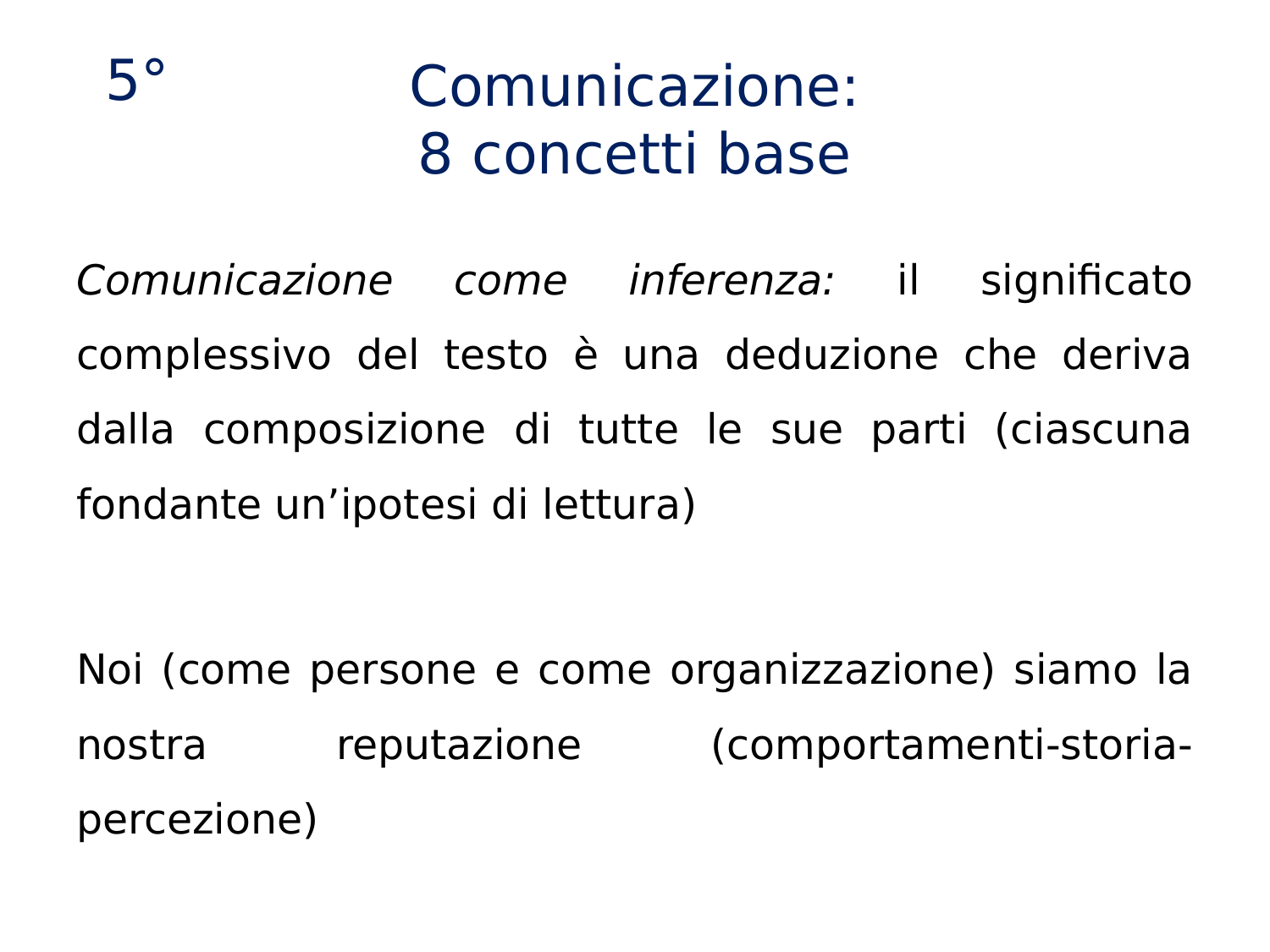

# Comunicazione: 8 concetti base
5°
Comunicazione come inferenza: il significato complessivo del testo è una deduzione che deriva dalla composizione di tutte le sue parti (ciascuna fondante un’ipotesi di lettura)

Noi (come persone e come organizzazione) siamo la nostra reputazione (comportamenti-storia-percezione)